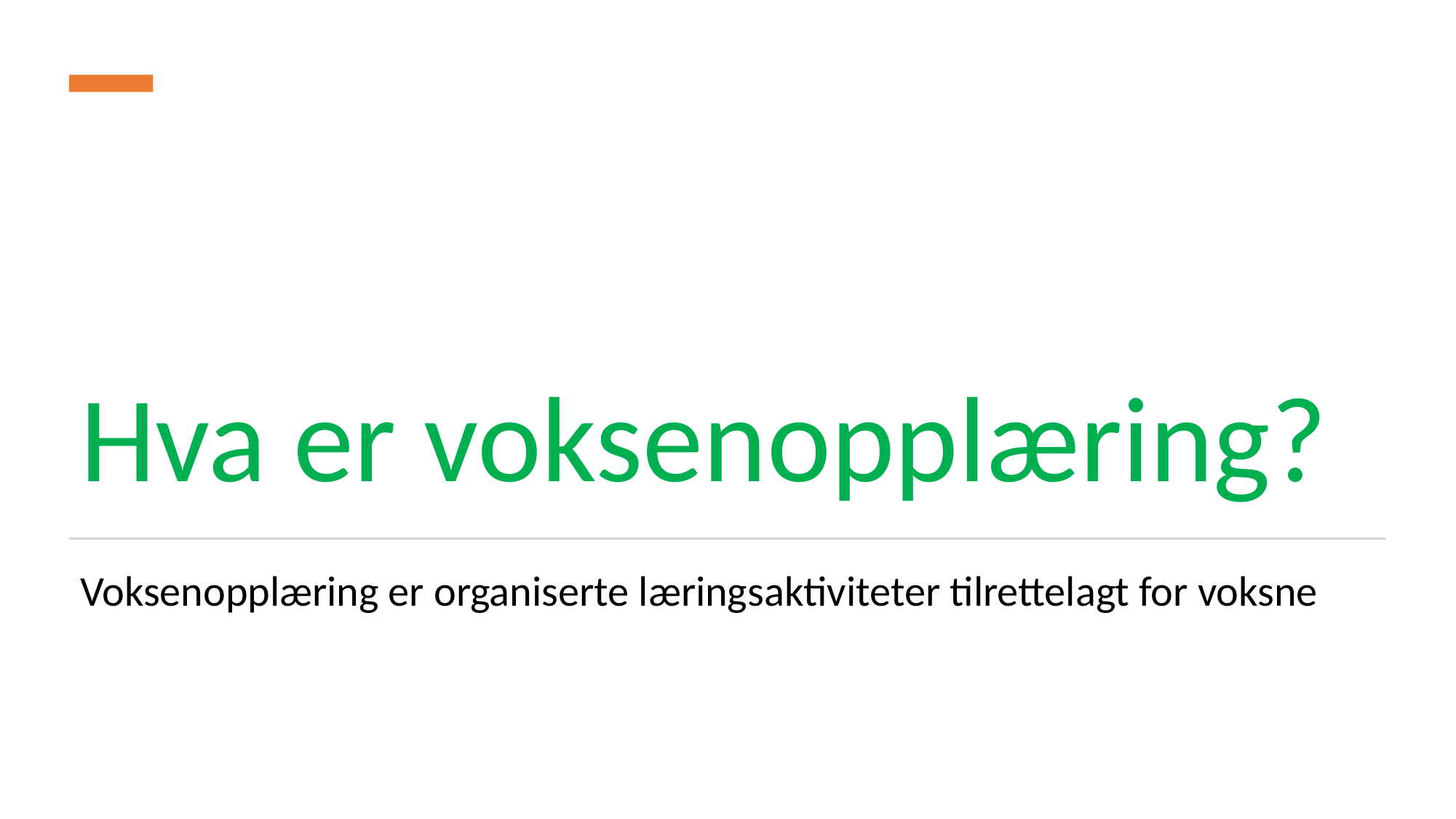

# Hva er voksenopplæring?

Voksenopplæring er organiserte læringsaktiviteter tilrettelagt for voksne